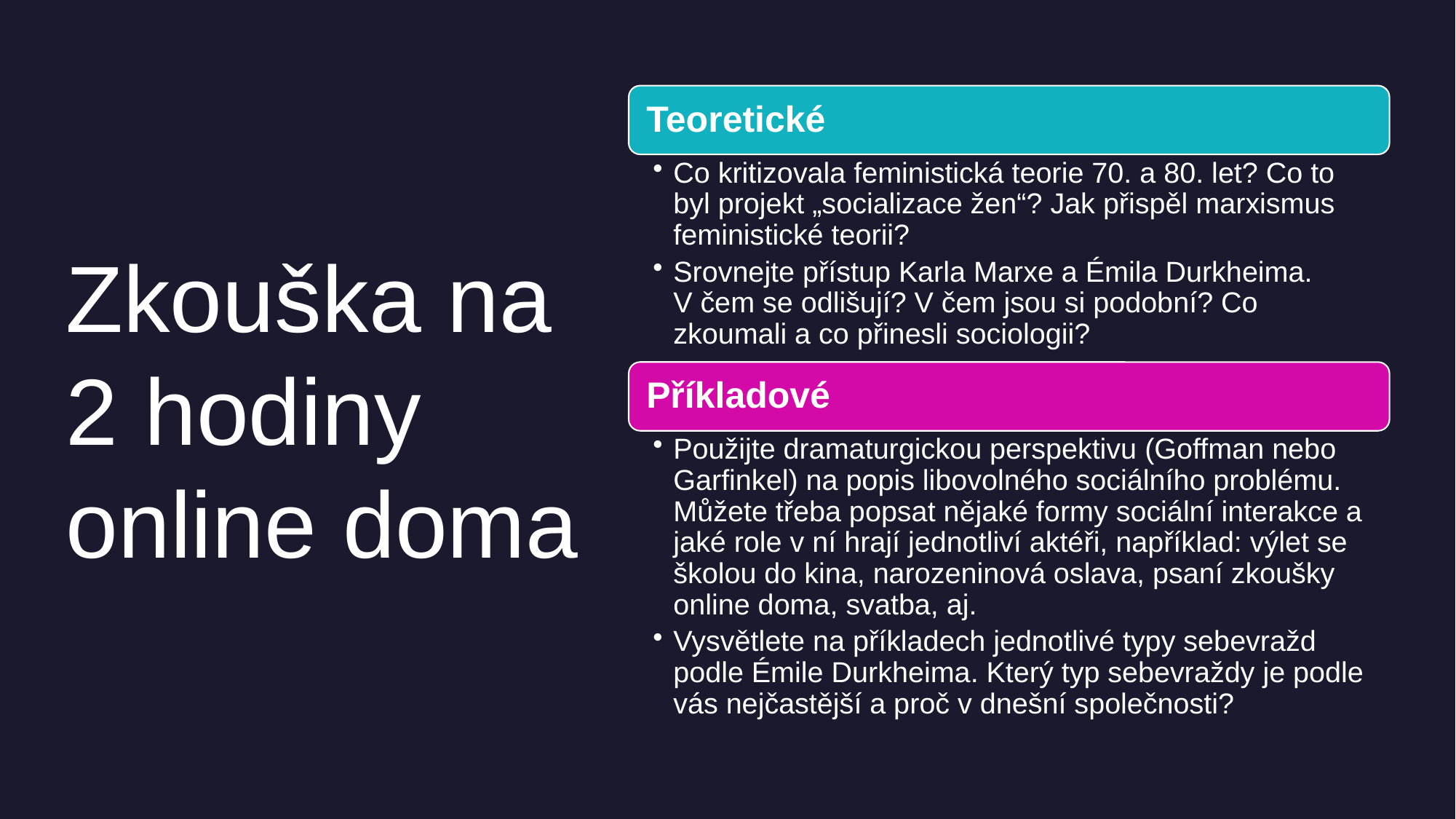

Teoretické
Co kritizovala feministická teorie 70. a 80. let? Co to byl projekt „socializace žen“? Jak přispěl marxismus feministické teorii?
Srovnejte přístup Karla Marxe a Émila Durkheima. V čem se odlišují? V čem jsou si podobní? Co zkoumali a co přinesli sociologii?
Příkladové
Použijte dramaturgickou perspektivu (Goffman nebo Garfinkel) na popis libovolného sociálního problému. Můžete třeba popsat nějaké formy sociální interakce a jaké role v ní hrají jednotliví aktéři, například: výlet se školou do kina, narozeninová oslava, psaní zkoušky online doma, svatba, aj.
Vysvětlete na příkladech jednotlivé typy sebevražd podle Émile Durkheima. Který typ sebevraždy je podle vás nejčastější a proč v dnešní společnosti?
# Zkouška na 2 hodiny online doma